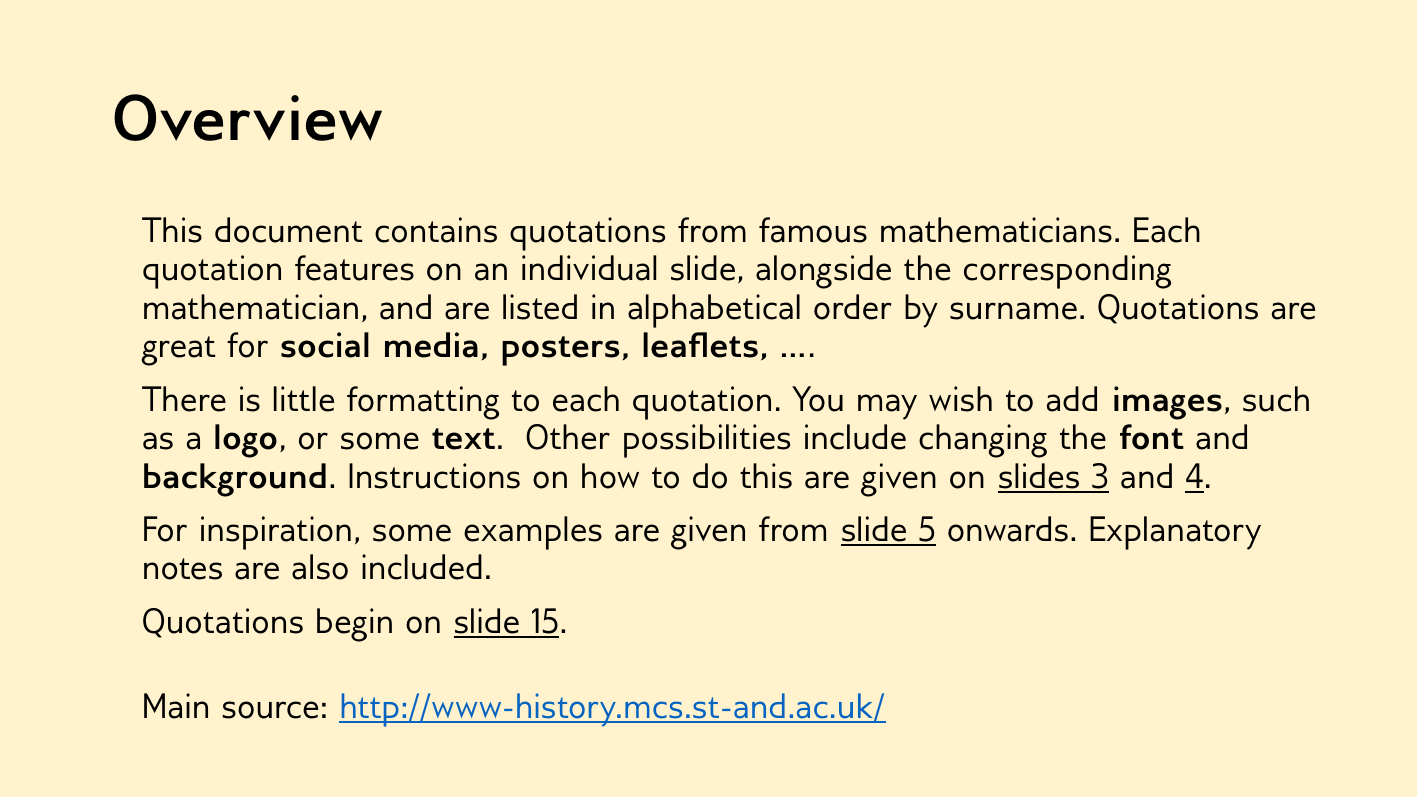

# Overview
This document contains quotations from famous mathematicians. Each quotation features on an individual slide, alongside the corresponding mathematician, and are listed in alphabetical order by surname. Quotations are great for social media, posters, leaflets, ….
There is little formatting to each quotation. You may wish to add images, such as a logo, or some text.  Other possibilities include changing the font and background. Instructions on how to do this are given on slides 3 and 4.
For inspiration, some examples are given from slide 5 onwards. Explanatory notes are also included.
Quotations begin on slide 15.

Main source: http://www-history.mcs.st-and.ac.uk/